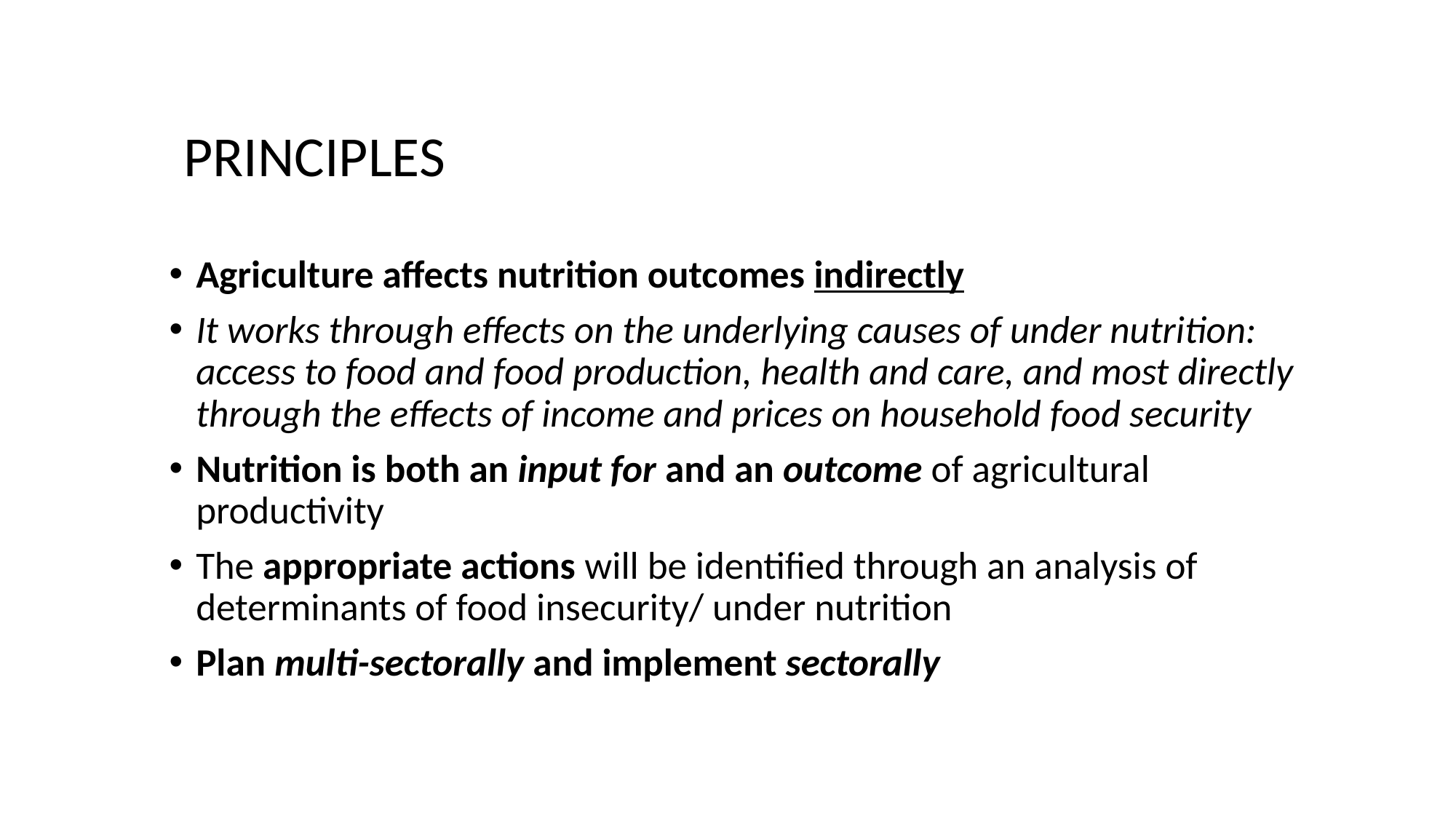

# PRINCIPLES
Agriculture affects nutrition outcomes indirectly
It works through effects on the underlying causes of under nutrition: access to food and food production, health and care, and most directly through the effects of income and prices on household food security
Nutrition is both an input for and an outcome of agricultural productivity
The appropriate actions will be identified through an analysis of determinants of food insecurity/ under nutrition
Plan multi-sectorally and implement sectorally